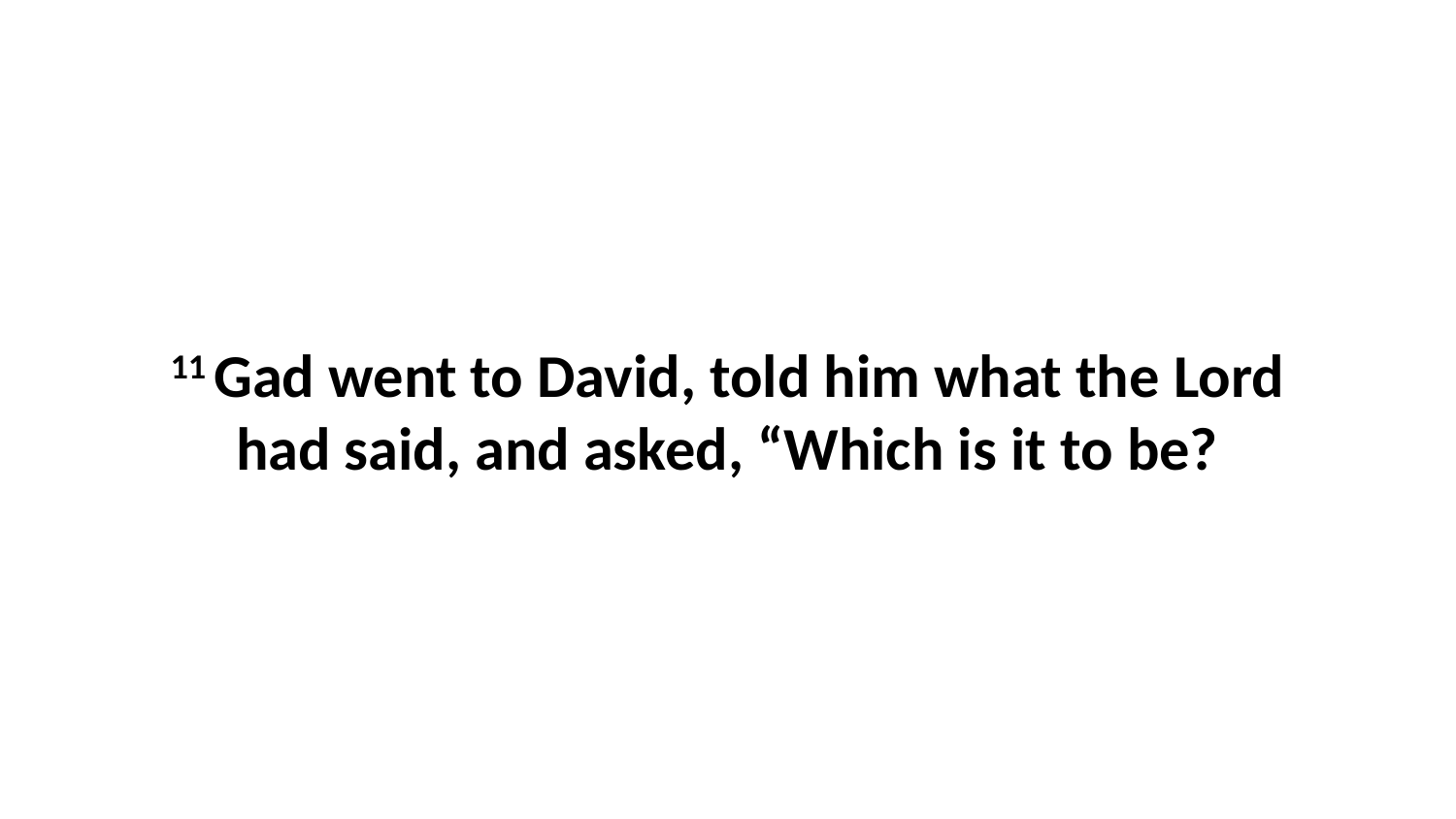

11 Gad went to David, told him what the Lord had said, and asked, “Which is it to be?